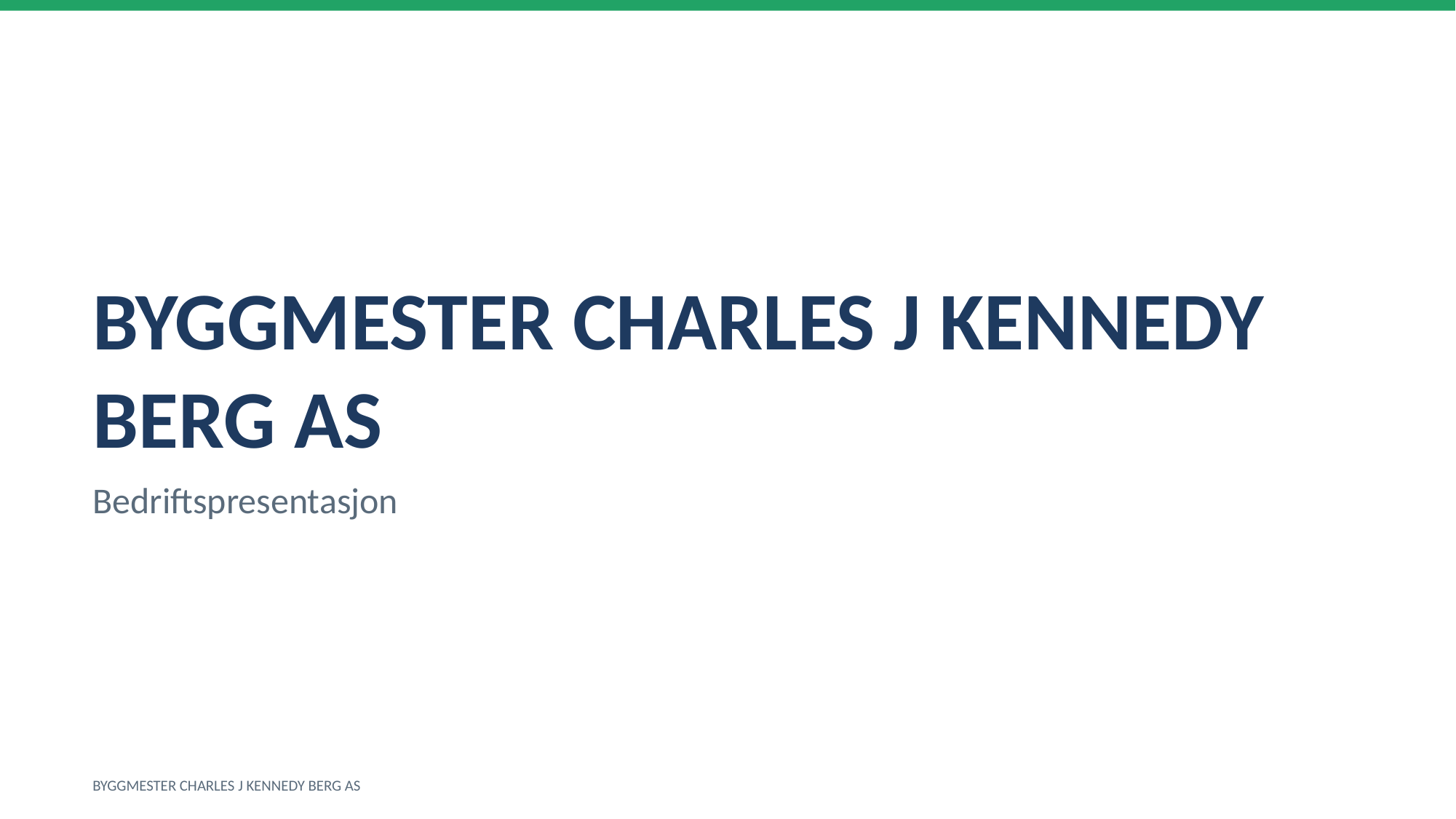

BYGGMESTER CHARLES J KENNEDY BERG AS
Bedriftspresentasjon
BYGGMESTER CHARLES J KENNEDY BERG AS